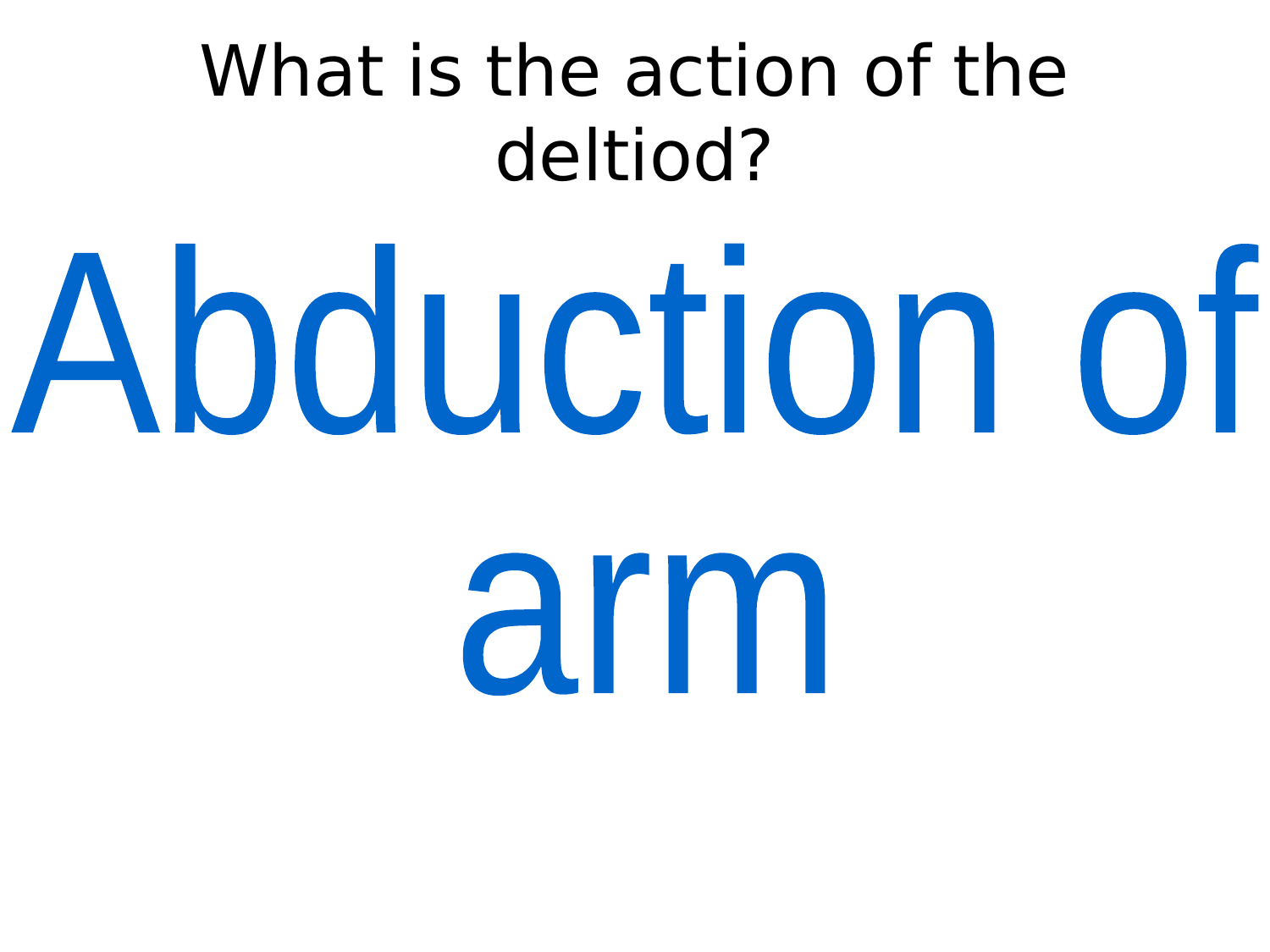

What is the action of the deltiod?

Abduction of
arm